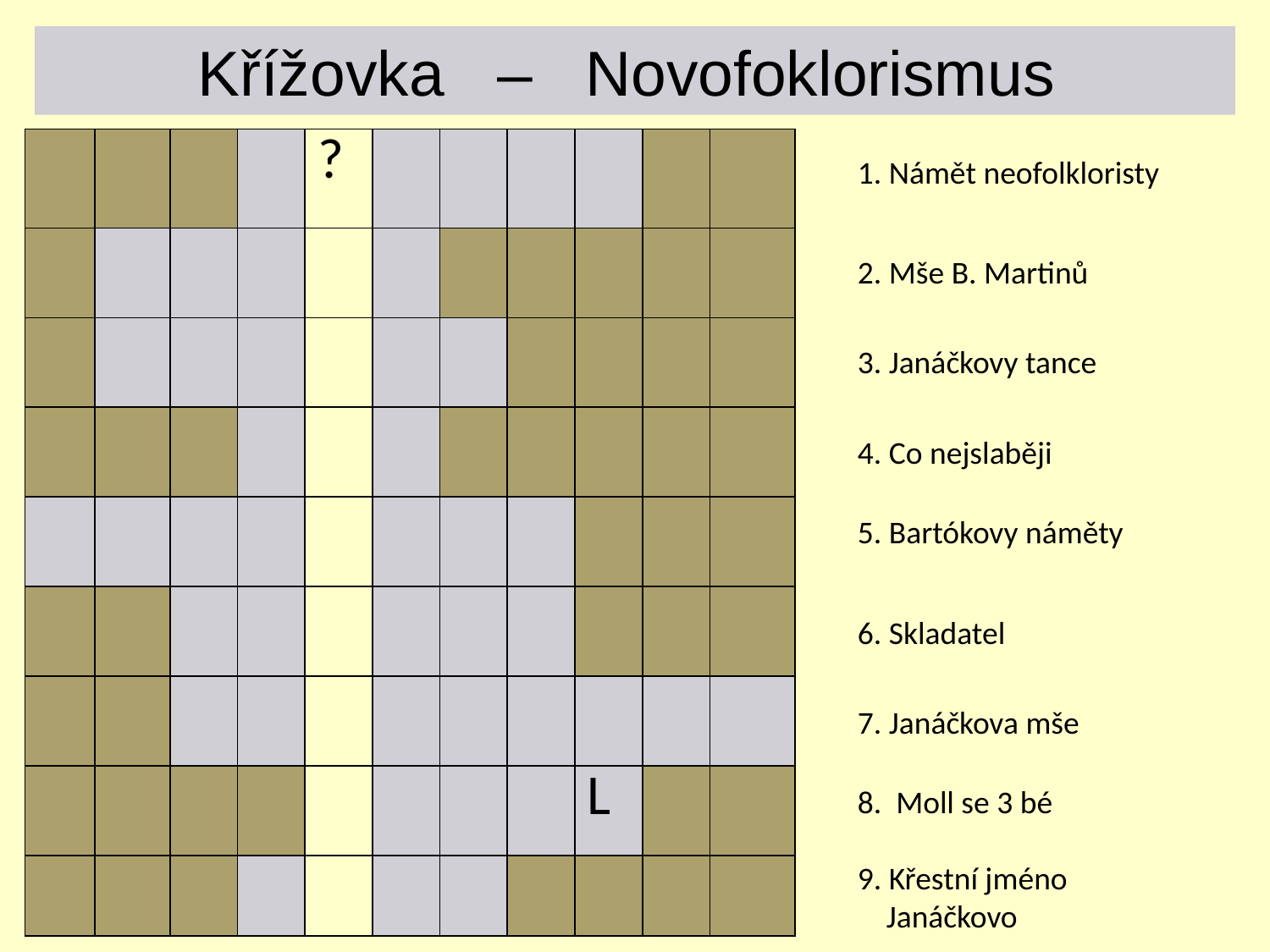

Křížovka   –   Novofoklorismus
|  |  |  |  | ? |  |  |  |  |  |  |
| --- | --- | --- | --- | --- | --- | --- | --- | --- | --- | --- |
|  |  |  |  |  |  |  |  |  |  |  |
|  |  |  |  |  |  |  |  |  |  |  |
|  |  |  |  |  |  |  |  |  |  |  |
|  |  |  |  |  |  |  |  |  |  |  |
|  |  |  |  |  |  |  |  |  |  |  |
|  |  |  |  |  |  |  |  |  |  |  |
|  |  |  |  |  |  |  |  | L |  |  |
|  |  |  |  |  |  |  |  |  |  |  |
1. Námět neofolkloristy
2. Mše B. Martinů
3. Janáčkovy tance
4. Co nejslaběji
5. Bartókovy náměty
6. Skladatel
7. Janáčkova mše
8.  Moll se 3 bé

9. Křestní jméno
    Janáčkovo